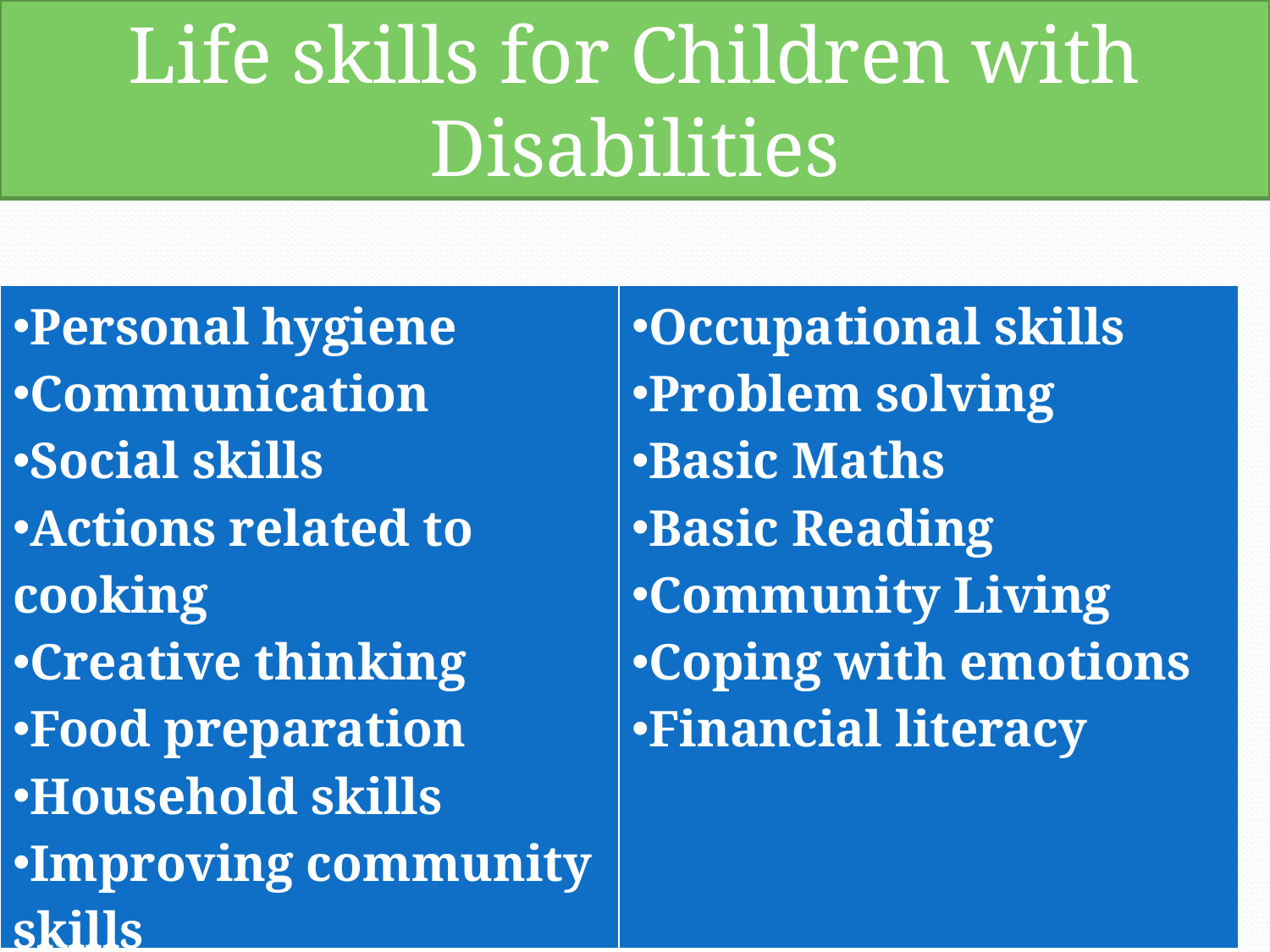

Life skills for Children with Disabilities
| Personal hygiene Communication Social skills Actions related to cooking Creative thinking Food preparation Household skills Improving community skills | Occupational skills Problem solving Basic Maths Basic Reading Community Living Coping with emotions Financial literacy |
| --- | --- |